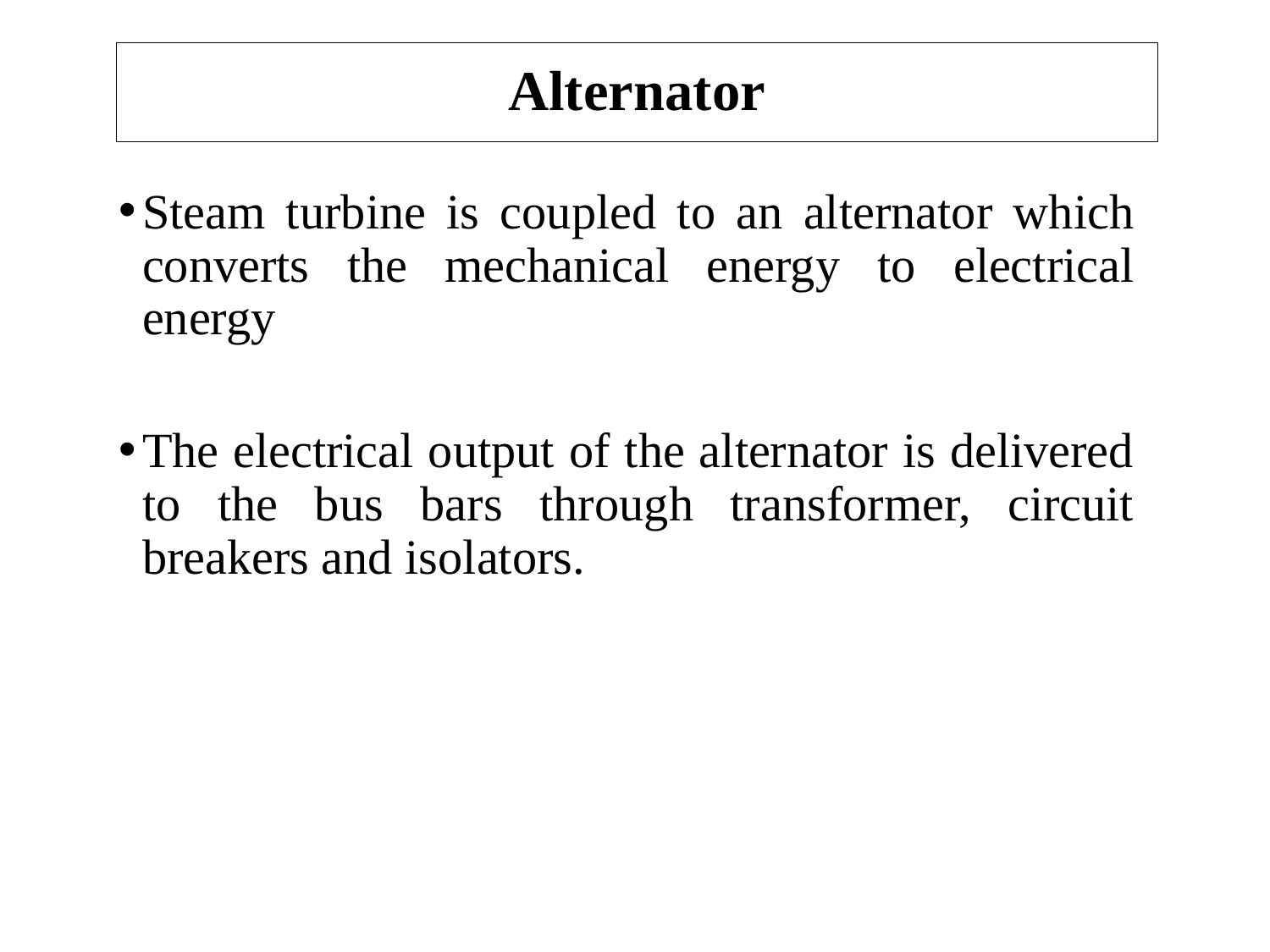

# Alternator
Steam turbine is coupled to an alternator which converts the mechanical energy to electrical energy

The electrical output of the alternator is delivered to the bus bars through transformer, circuit breakers and isolators.